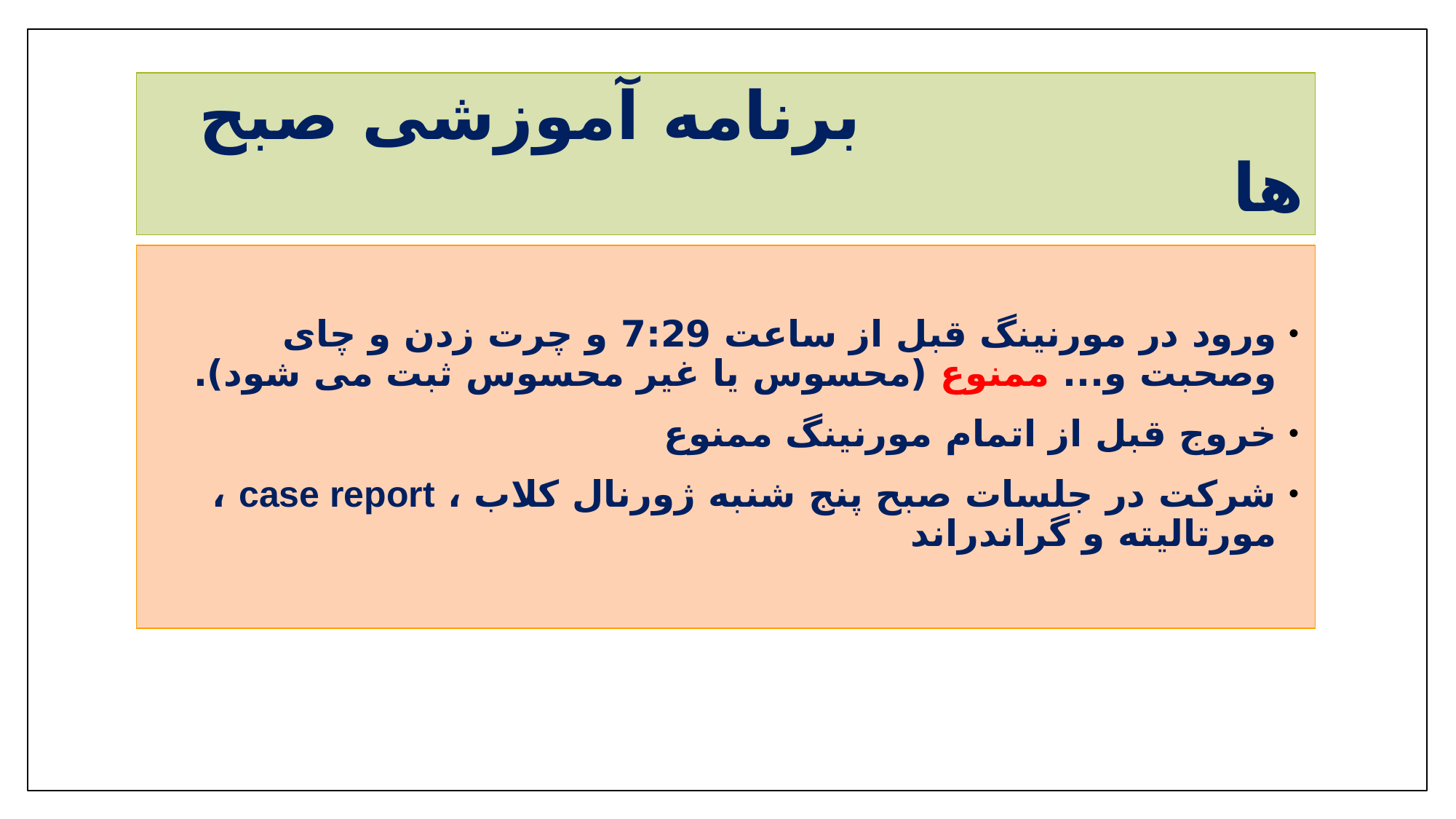

# برنامه آموزشی صبح ها

ورود در مورنینگ قبل از ساعت 7:29 و چرت زدن و چای وصحبت و... ممنوع (محسوس یا غیر محسوس ثبت می شود).
خروج قبل از اتمام مورنینگ ممنوع
شرکت در جلسات صبح پنج شنبه ژورنال کلاب ، case report ،  مورتالیته و گراندراند